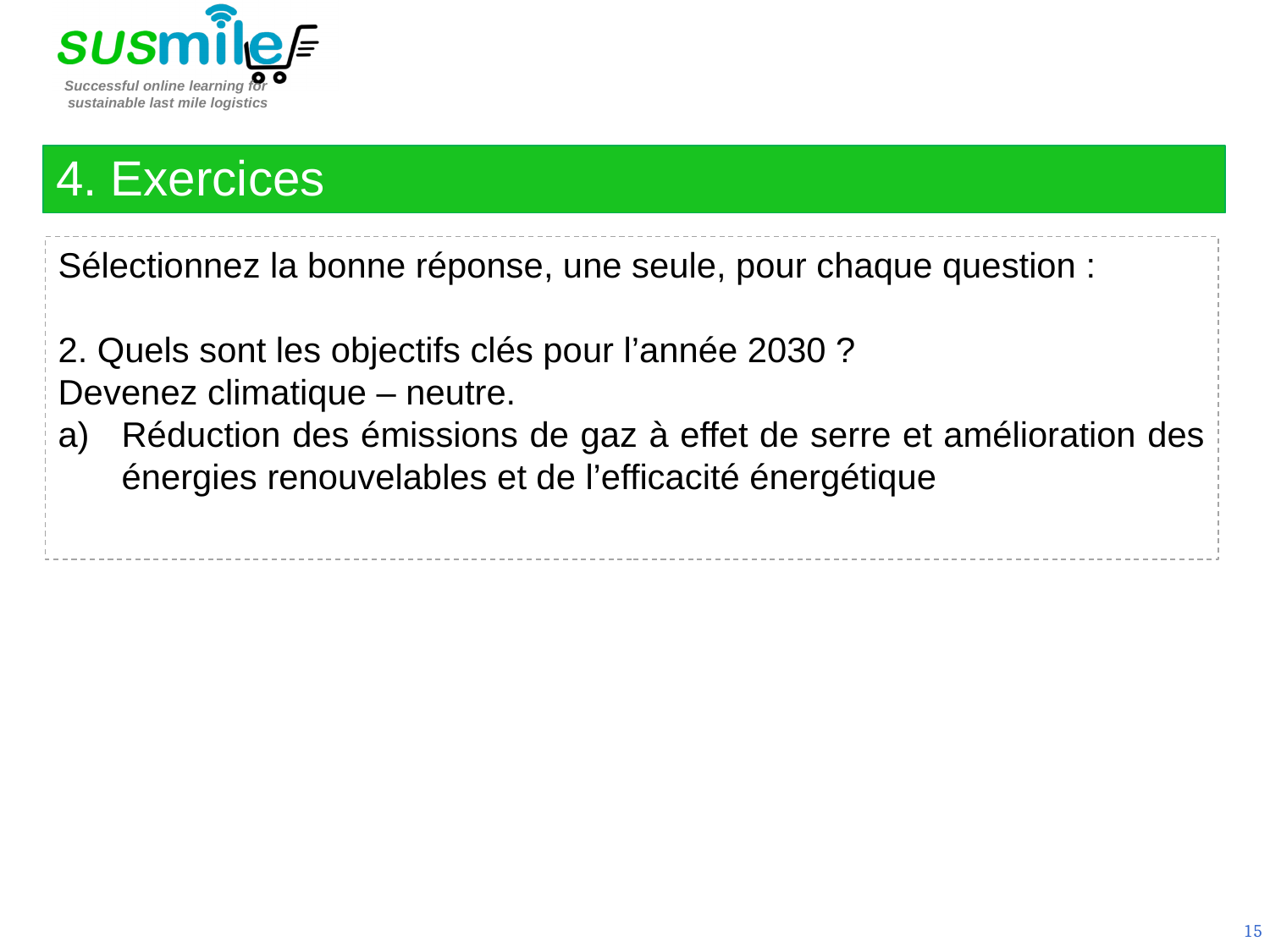

4. Exercices
Sélectionnez la bonne réponse, une seule, pour chaque question :

2. Quels sont les objectifs clés pour l’année 2030 ?
Devenez climatique – neutre.
Réduction des émissions de gaz à effet de serre et amélioration des énergies renouvelables et de l’efficacité énergétique
15